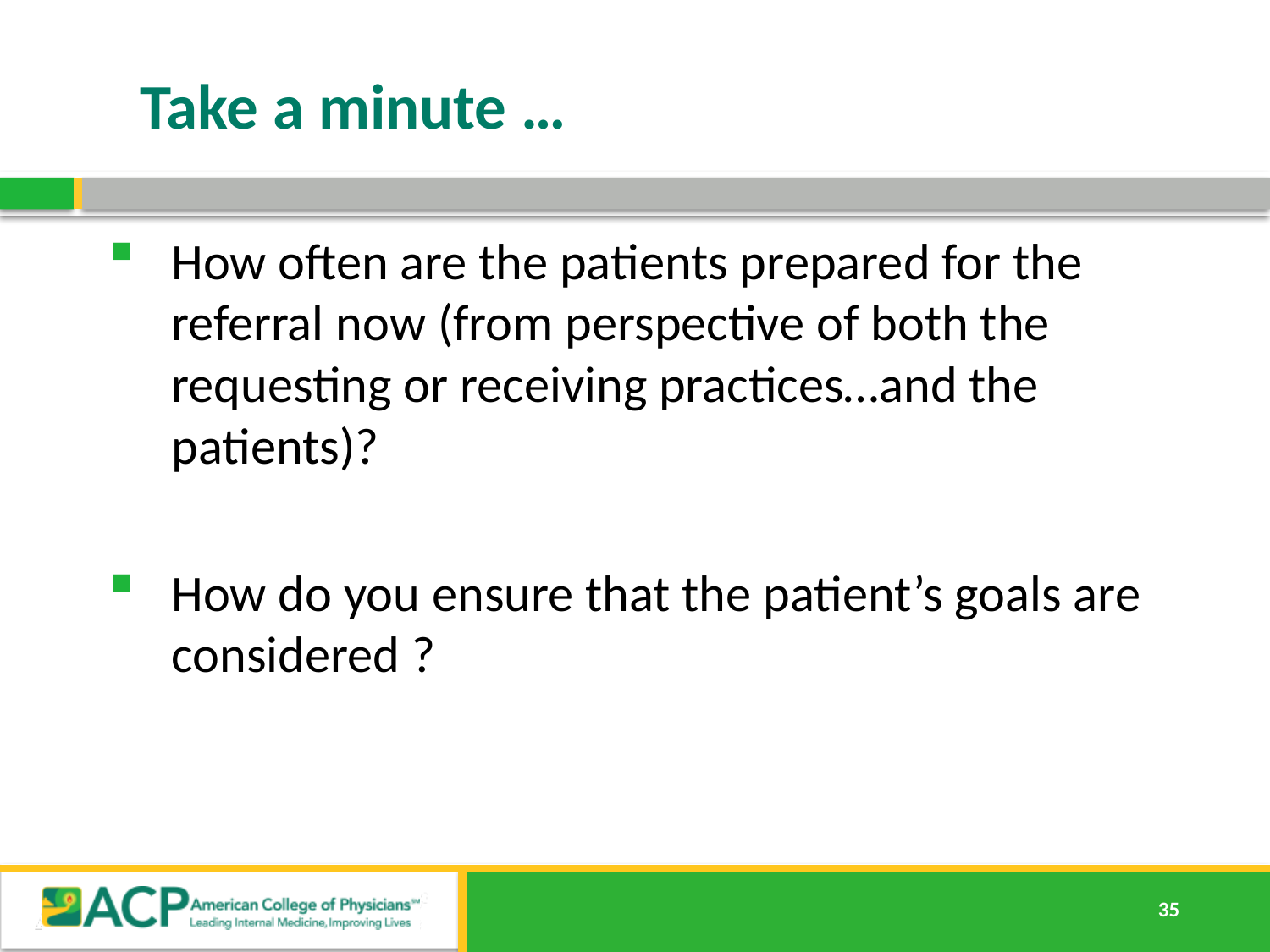

# Take a minute …
How often are the patients prepared for the referral now (from perspective of both the requesting or receiving practices…and the patients)?

How do you ensure that the patient’s goals are considered ?